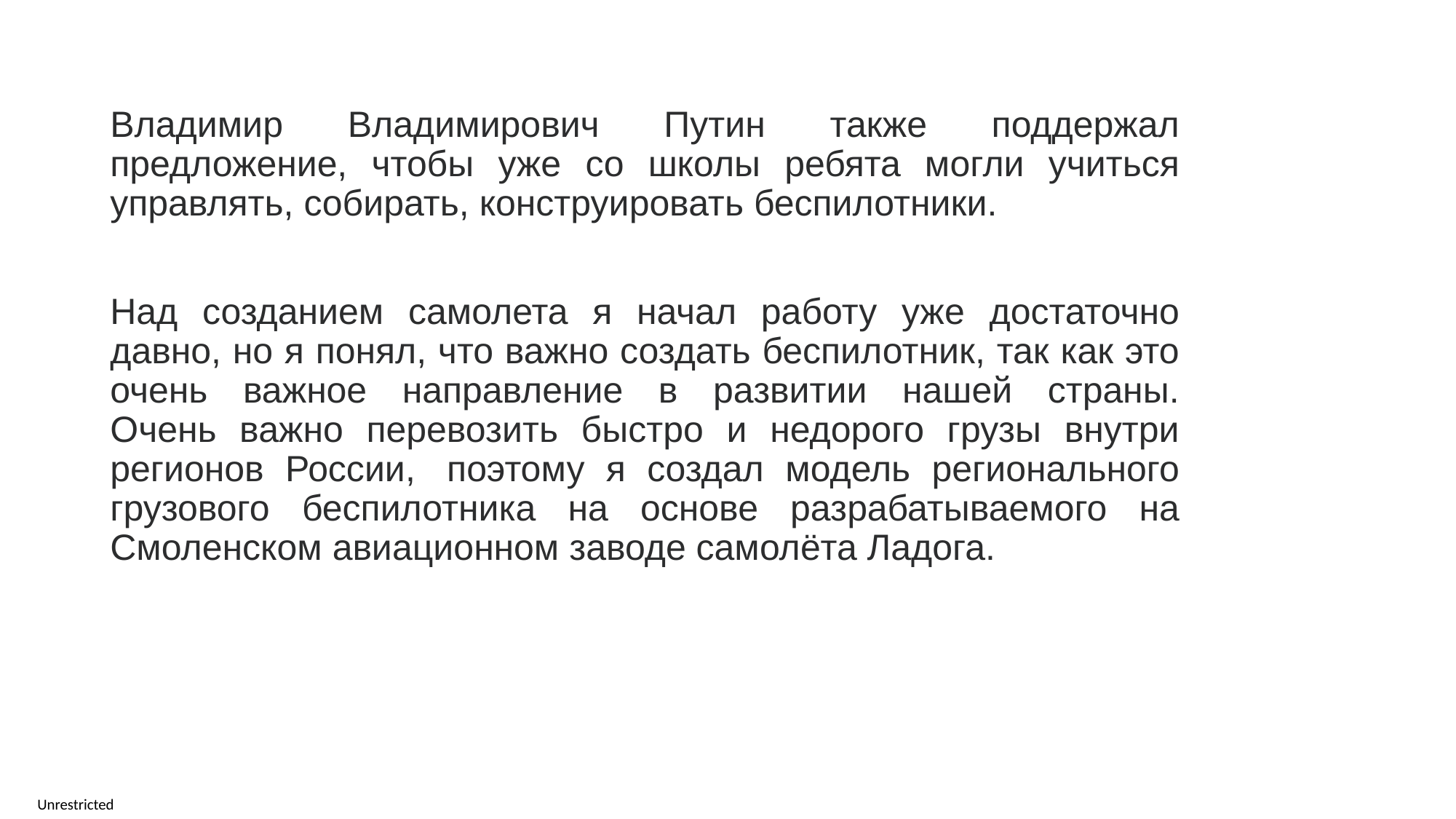

Владимир Владимирович Путин также поддержал предложение, чтобы уже со школы ребята могли учиться управлять, собирать, конструировать беспилотники.

Над созданием самолета я начал работу уже достаточно давно, но я понял, что важно создать беспилотник, так как это очень важное направление в развитии нашей страны.
Очень важно перевозить быстро и недорого грузы внутри регионов России,  поэтому я создал модель регионального грузового беспилотника на основе разрабатываемого на Смоленском авиационном заводе самолёта Ладога.

Unrestricted